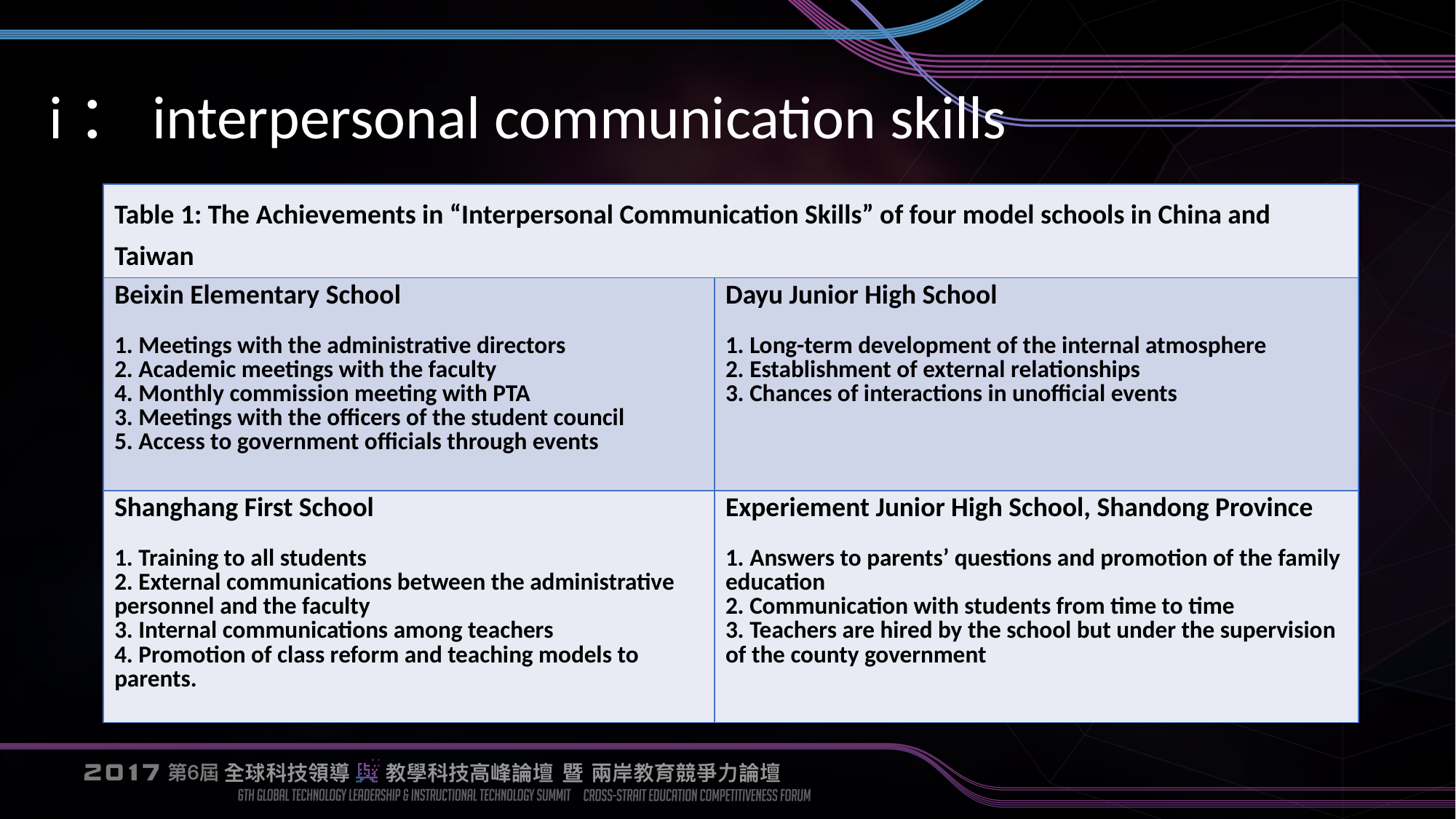

# i：interpersonal communication skills
| Table 1: The Achievements in “Interpersonal Communication Skills” of four model schools in China and Taiwan |  |
| --- | --- |
| Beixin Elementary School 1. Meetings with the administrative directors 2. Academic meetings with the faculty 4. Monthly commission meeting with PTA 3. Meetings with the officers of the student council 5. Access to government officials through events | Dayu Junior High School 1. Long-term development of the internal atmosphere 2. Establishment of external relationships 3. Chances of interactions in unofficial events |
| Shanghang First School 1. Training to all students 2. External communications between the administrative personnel and the faculty 3. Internal communications among teachers 4. Promotion of class reform and teaching models to parents. | Experiement Junior High School, Shandong Province 1. Answers to parents’ questions and promotion of the family education 2. Communication with students from time to time 3. Teachers are hired by the school but under the supervision of the county government |